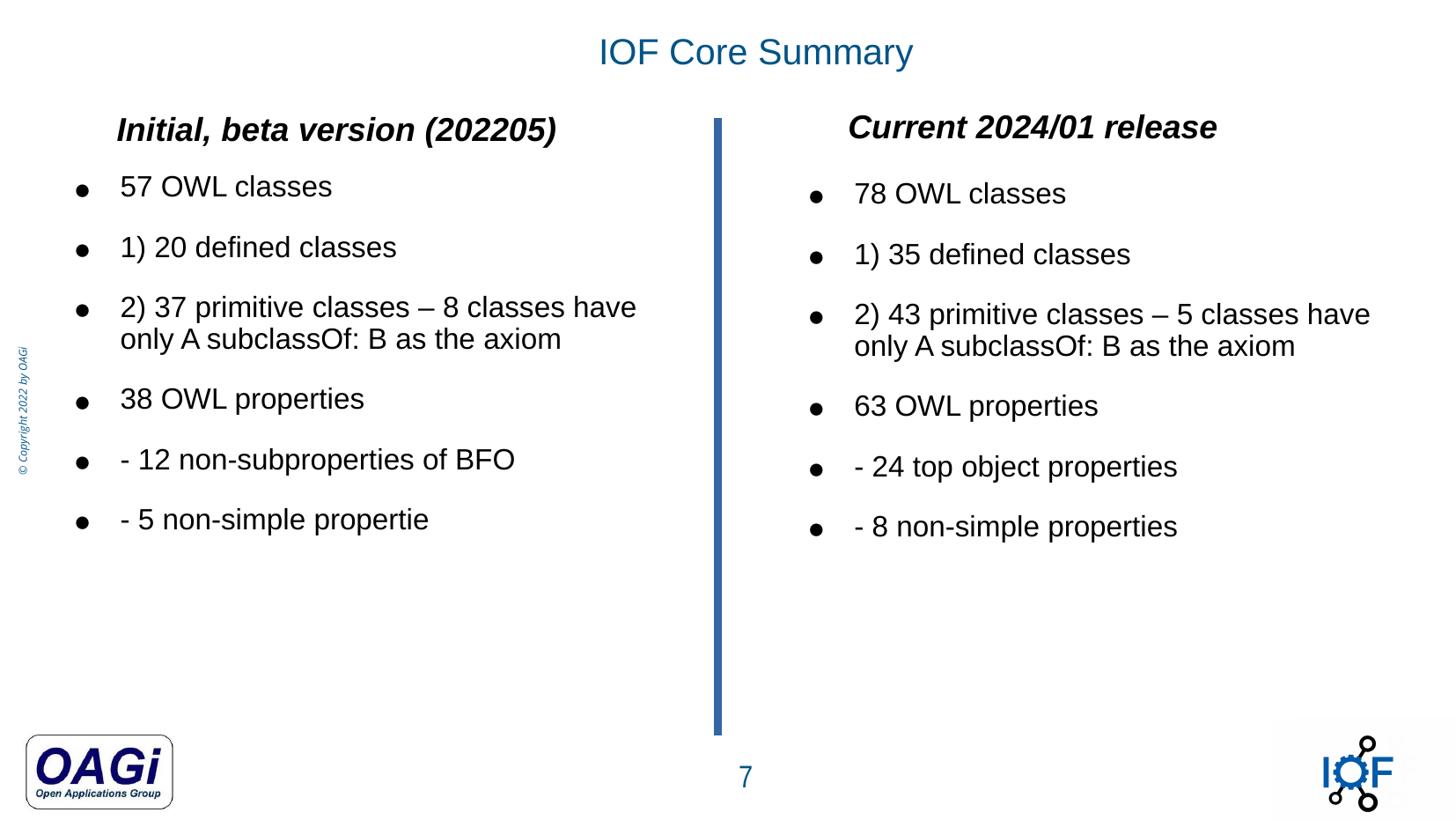

IOF Core Summary
Current 2024/01 release
Initial, beta version (202205)
57 OWL classes
1) 20 defined classes
2) 37 primitive classes – 8 classes have only A subclassOf: B as the axiom
38 OWL properties
- 12 non-subproperties of BFO
- 5 non-simple propertie
78 OWL classes
1) 35 defined classes
2) 43 primitive classes – 5 classes have only A subclassOf: B as the axiom
63 OWL properties
- 24 top object properties
- 8 non-simple properties